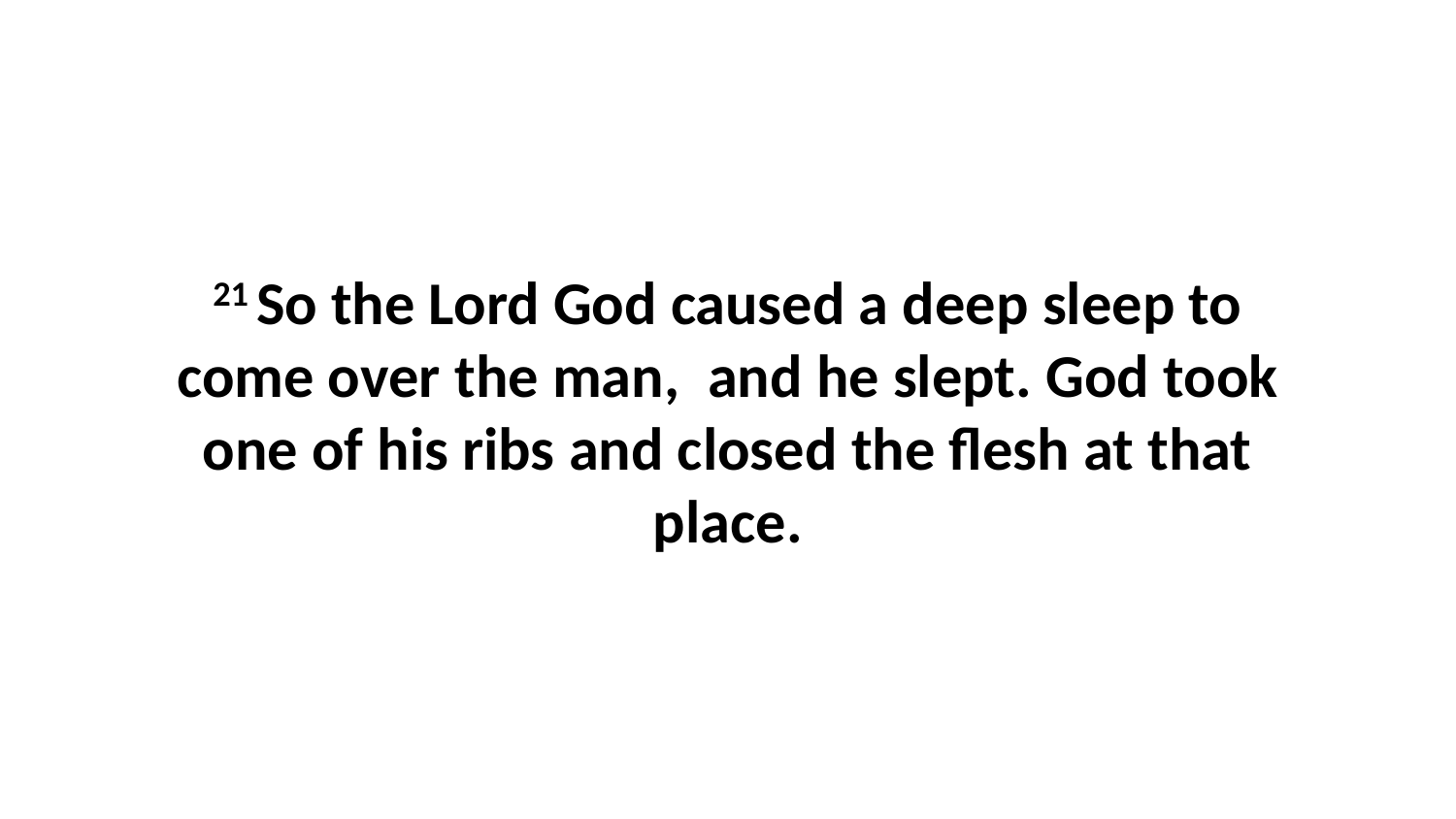

21 So the Lord God caused a deep sleep to come over the man,  and he slept. God took one of his ribs and closed the flesh at that place.